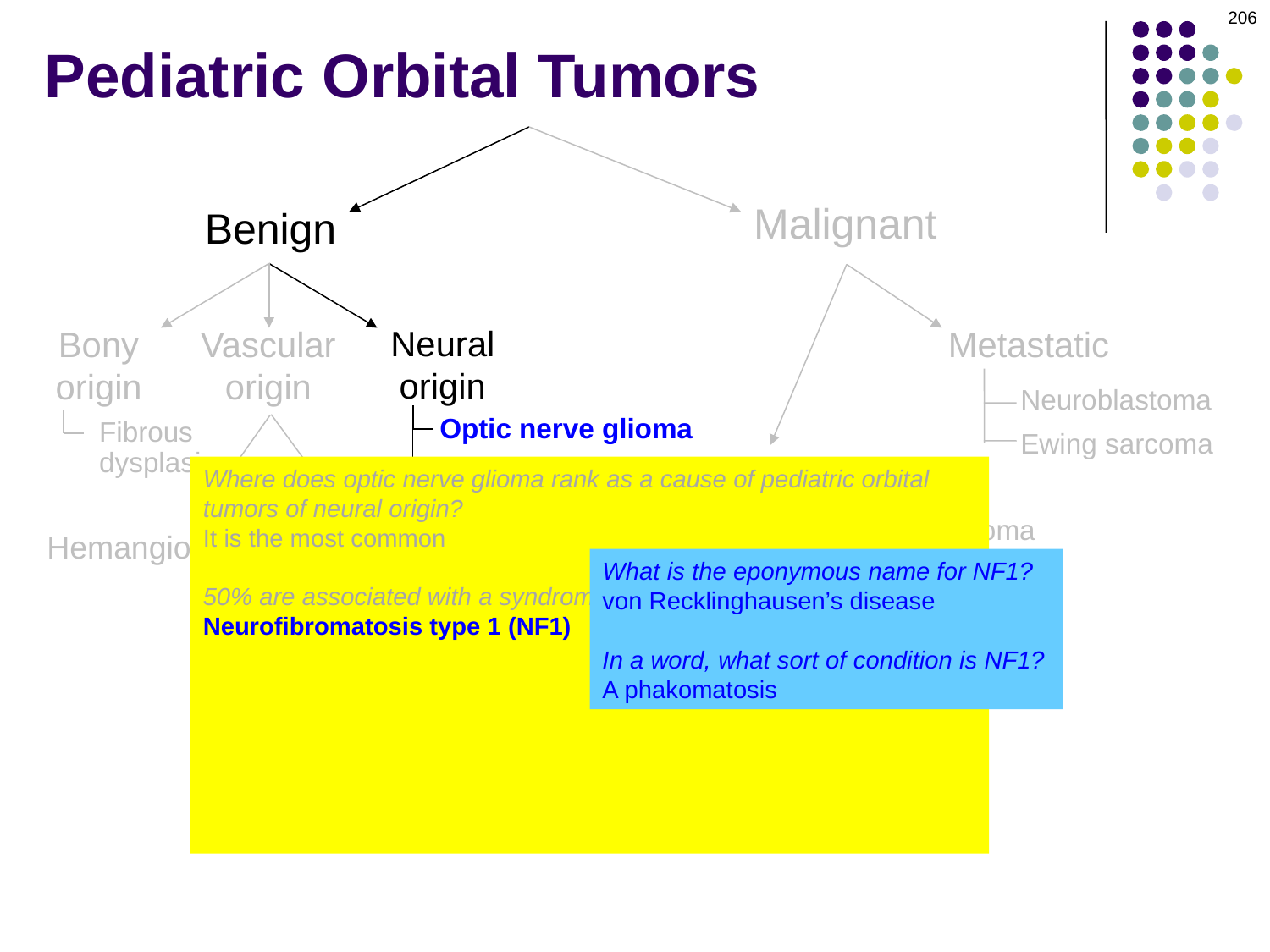

206
# Pediatric Orbital Tumors

Malignant
Benign

Neural
origin
Bony
origin
Vascular
origin
Metastatic

Neuroblastoma

Fibrous
dysplasia
Optic nerve glioma

Ewing sarcoma

Primary
Plexiform
neurofibroma
Where does optic nerve glioma rank as a cause of pediatric orbital tumors of neural origin?
It is the most common

50% are associated with a syndrome--which one?
Neurofibromatosis type 1 (NF1)

Would you rather have an optic nerve glioma as a child or as an adult?
As a child; the adult version carries a very poor prognosis

What finding significantly worsens the prognosis in pediatric cases?
Intracranial extension

Rhabdomyosarcoma
Hemangiomas
Malformations

Osteosarcoma
What is the eponymous name for NF1?
von Recklinghausen’s disease

In a word, what sort of condition is NF1?
A phakomatosis

Lymphangioma
Chondrosarcoma

Fibrosarcoma
Port-wine stain

Cavernous hemangioma